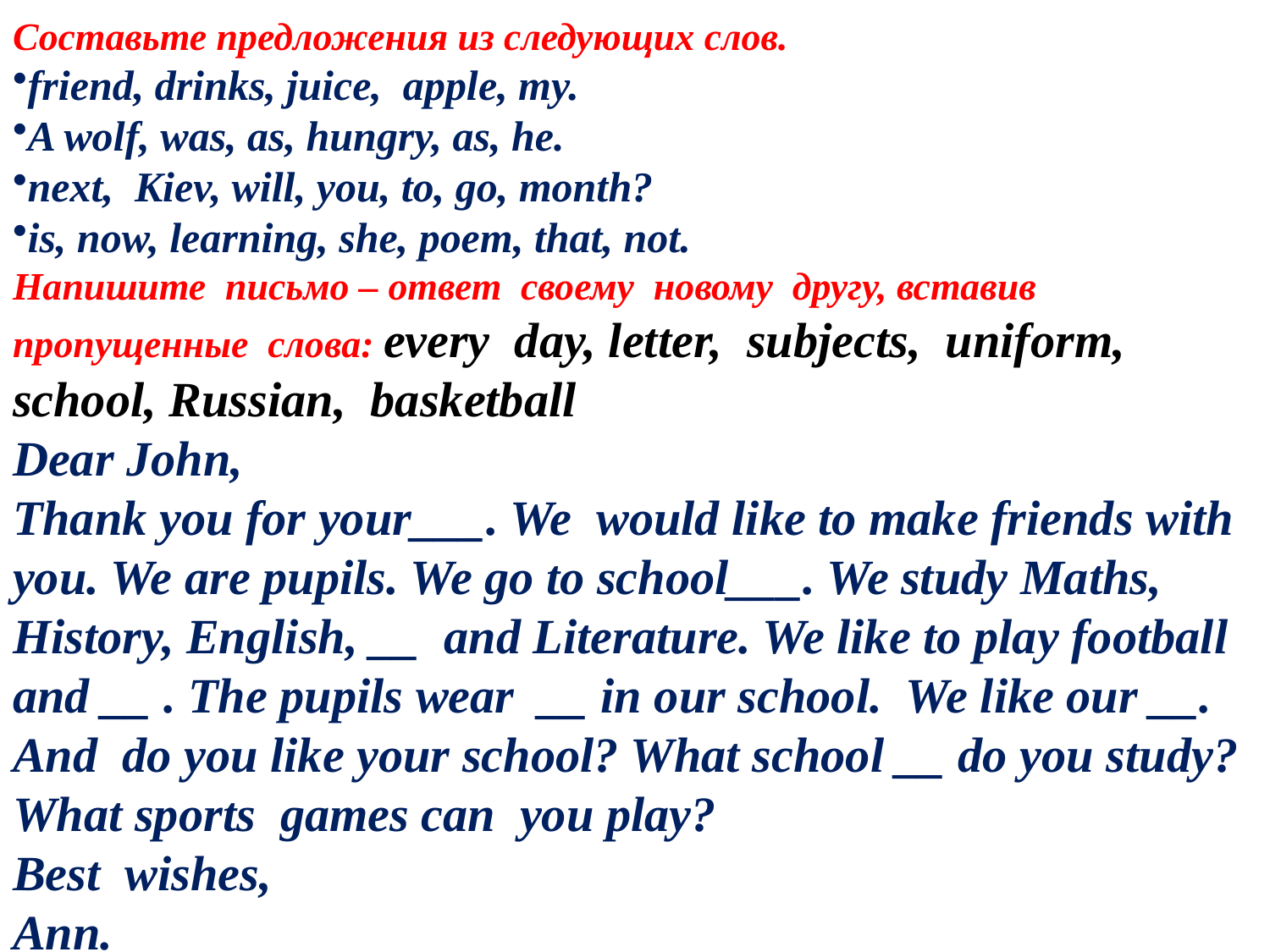

Составьте предложения из следующих слов.
friend, drinks, juice,  apple, my.
A wolf, was, as, hungry, as, he.
next,  Kiev, will, you, to, go, month?
is, now, learning, she, poem, that, not.
Напишите  письмо – ответ  своему  новому  другу, вставив  пропущенные  слова: every  day, letter,  subjects,  uniform,  school, Russian,  basketball
Dear John,
Thank you for your___. We  would like to make friends with you. We are pupils. We go to school___. We study Maths, History, English, __  and Literature. We like to play football and __ . The pupils wear  __ in our school.  We like our __. And  do you like your school? What school __ do you study? What sports  games can  you play?
Best  wishes,
Ann.